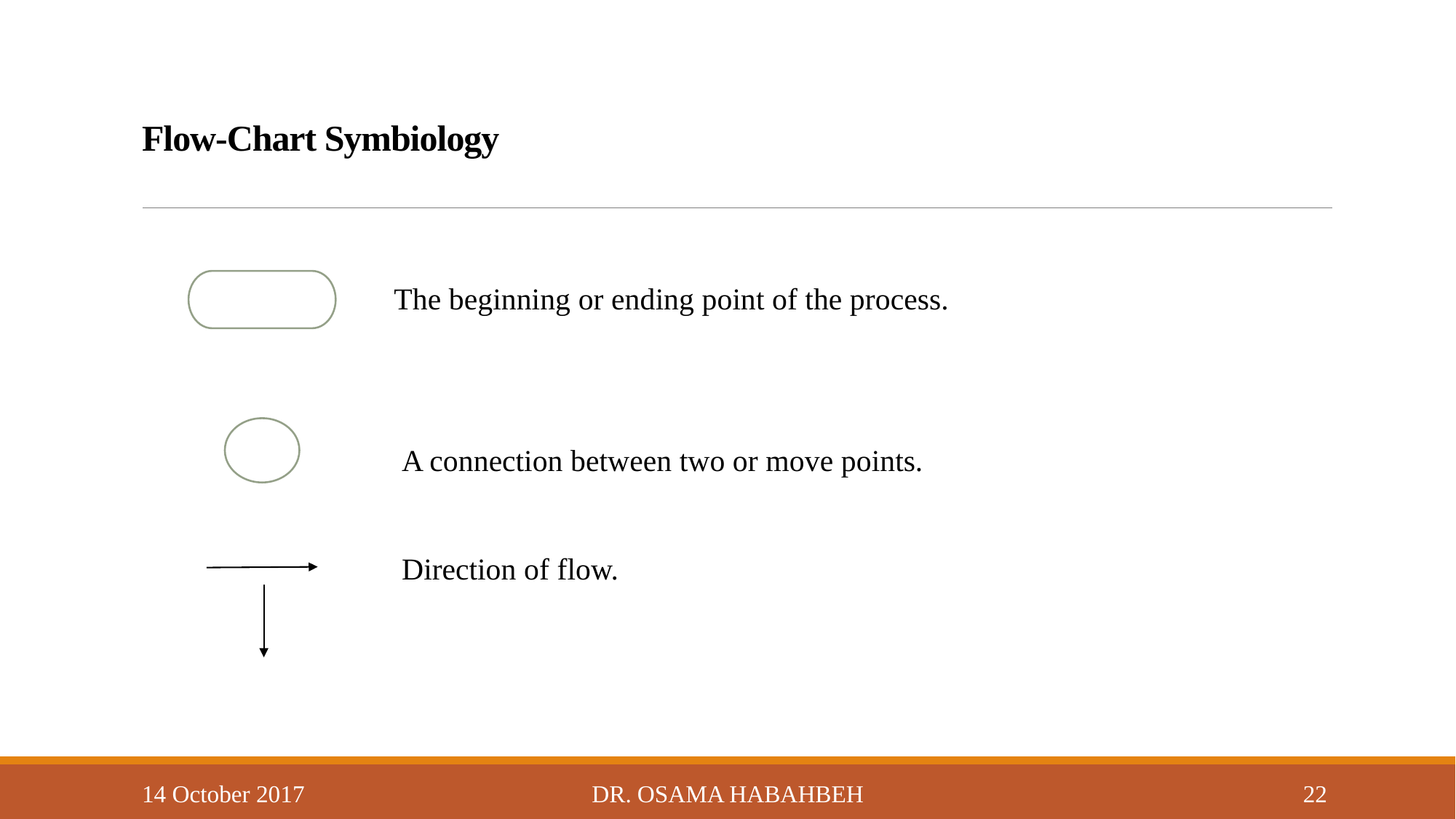

# Flow-Chart Symbiology

                                 The beginning or ending point of the process.

                                  A connection between two or move points.

                                  Direction of flow.

14 October 2017
Dr. Osama Habahbeh
22